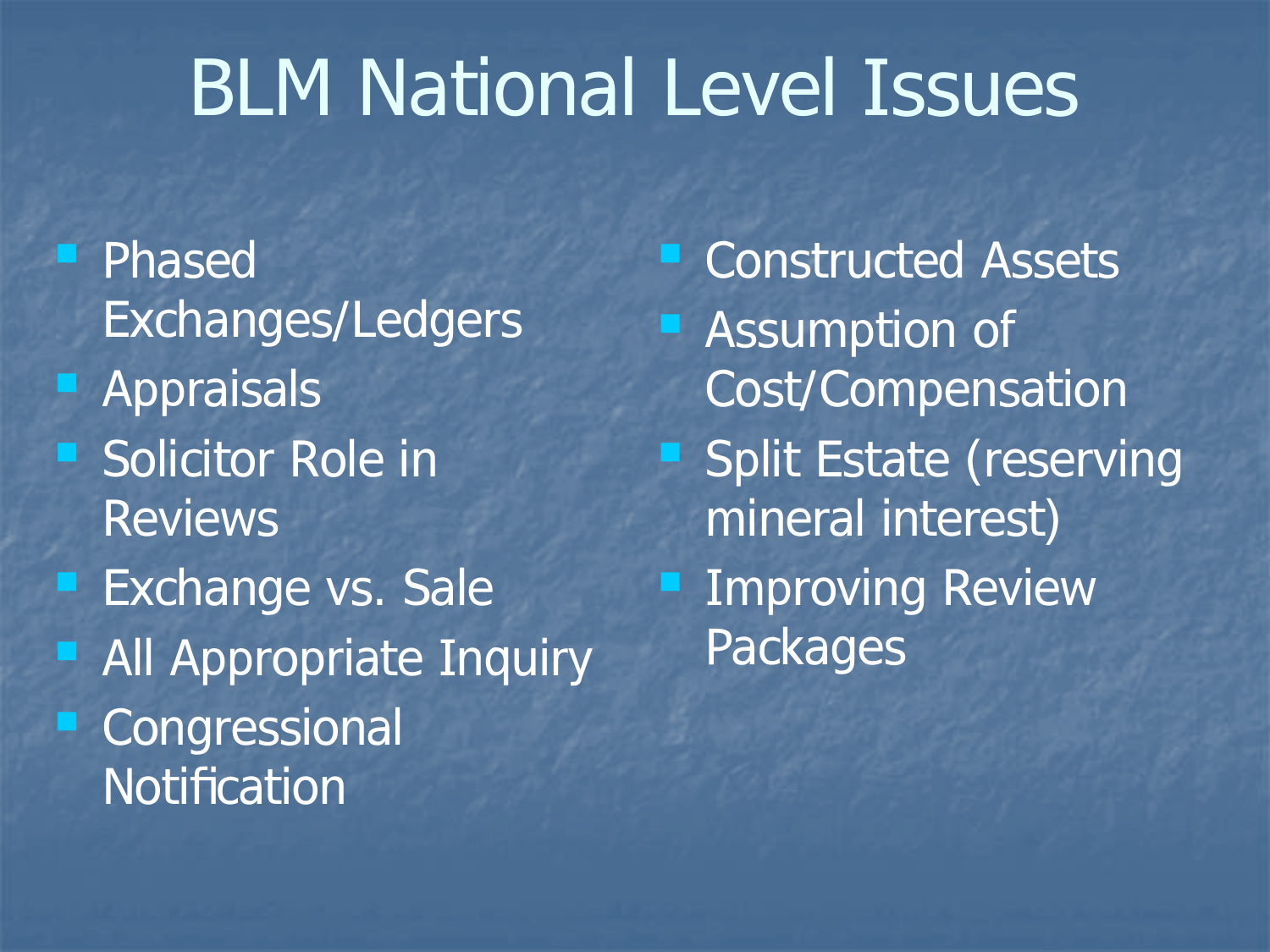

# BLM National Level Issues
Phased Exchanges/Ledgers
Appraisals
Solicitor Role in Reviews
Exchange vs. Sale
All Appropriate Inquiry
Congressional Notification

Constructed Assets
Assumption of Cost/Compensation
Split Estate (reserving mineral interest)
Improving Review Packages